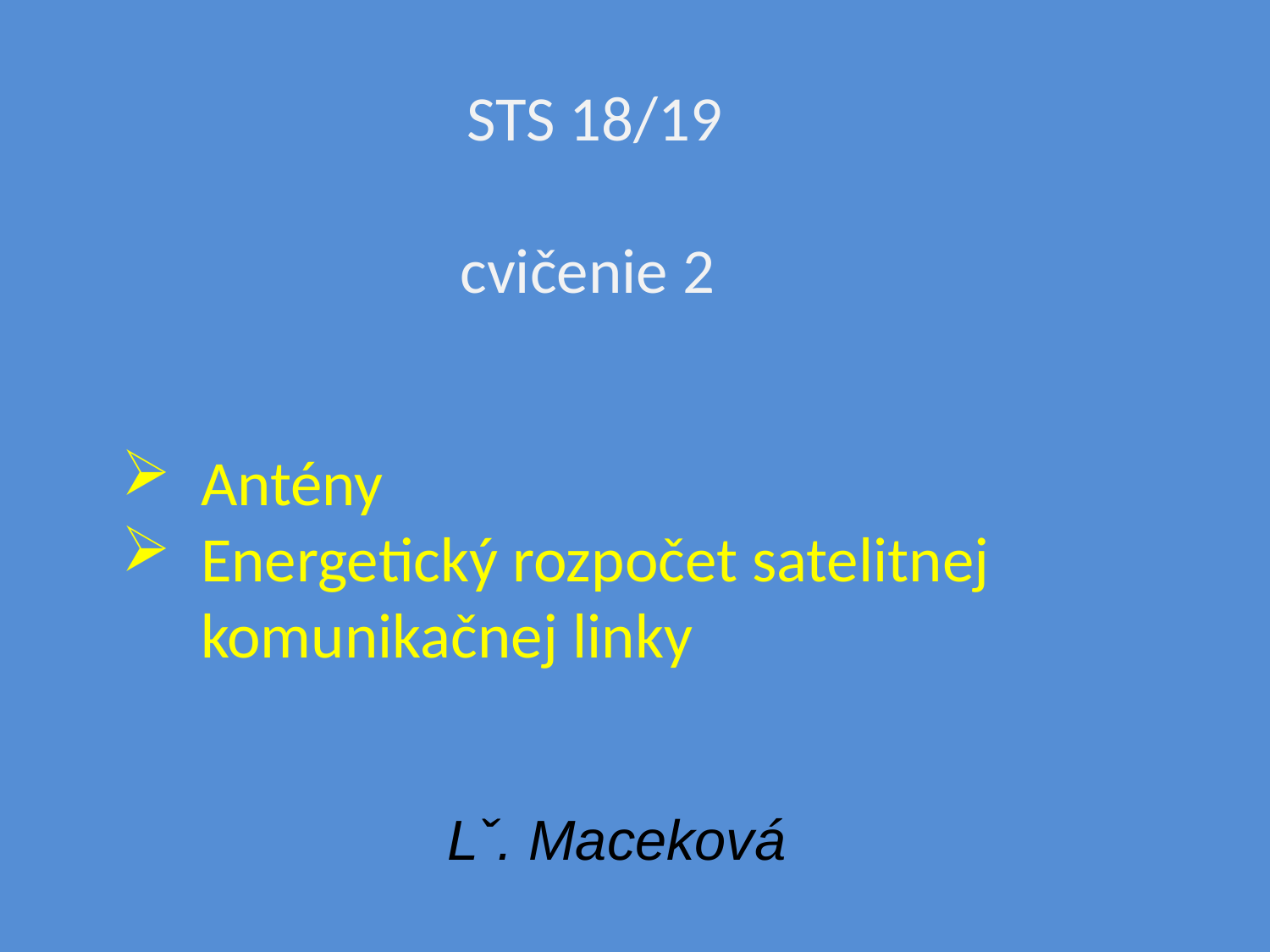

# STS 18/19 cvičenie 2
Antény
Energetický rozpočet satelitnej komunikačnej linky
Lˇ. Maceková